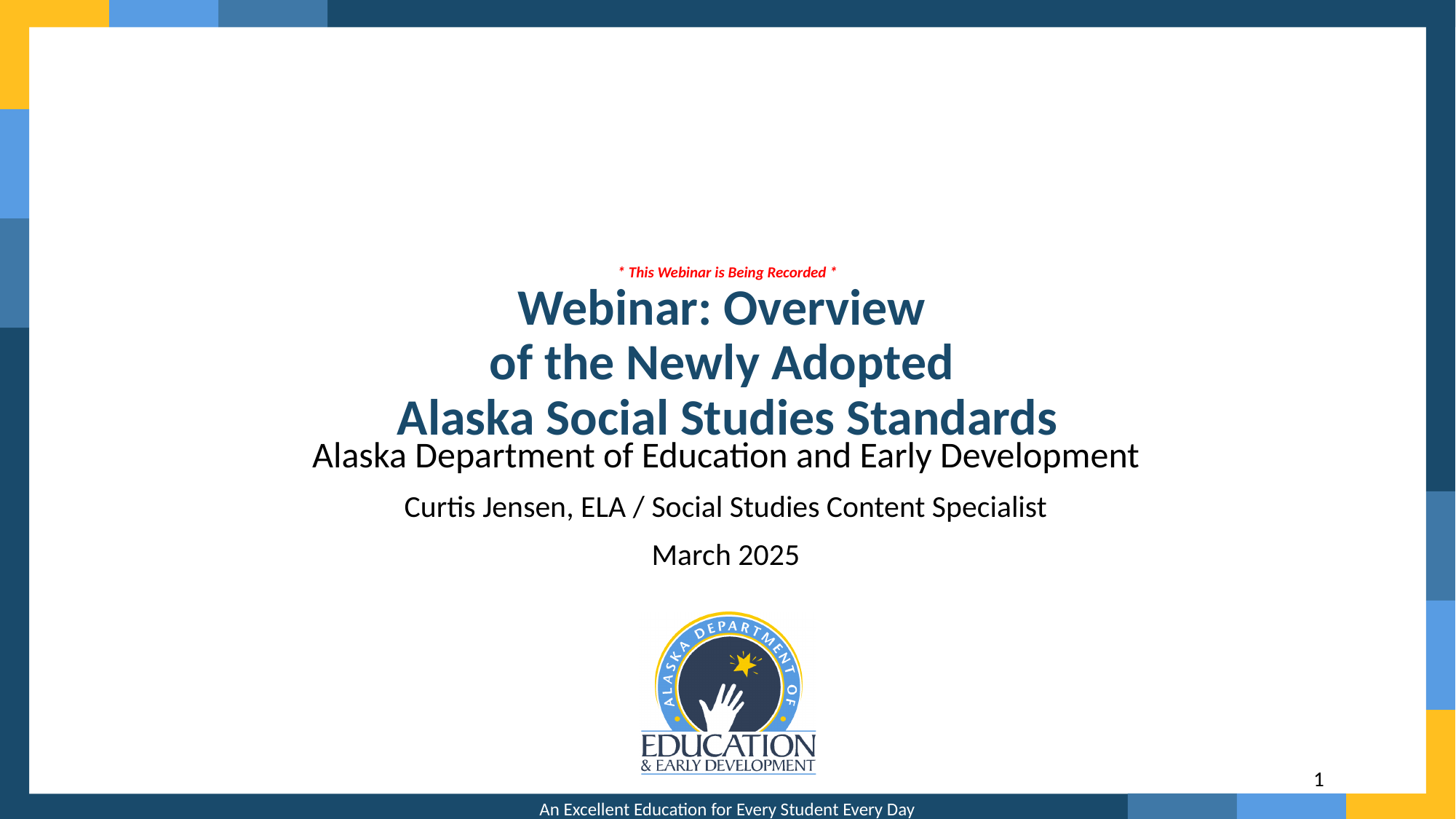

# * This Webinar is Being Recorded * Webinar: Overview
of the Newly Adopted
Alaska Social Studies Standards

Alaska Department of Education and Early Development
Curtis Jensen, ELA / Social Studies Content Specialist
March 2025